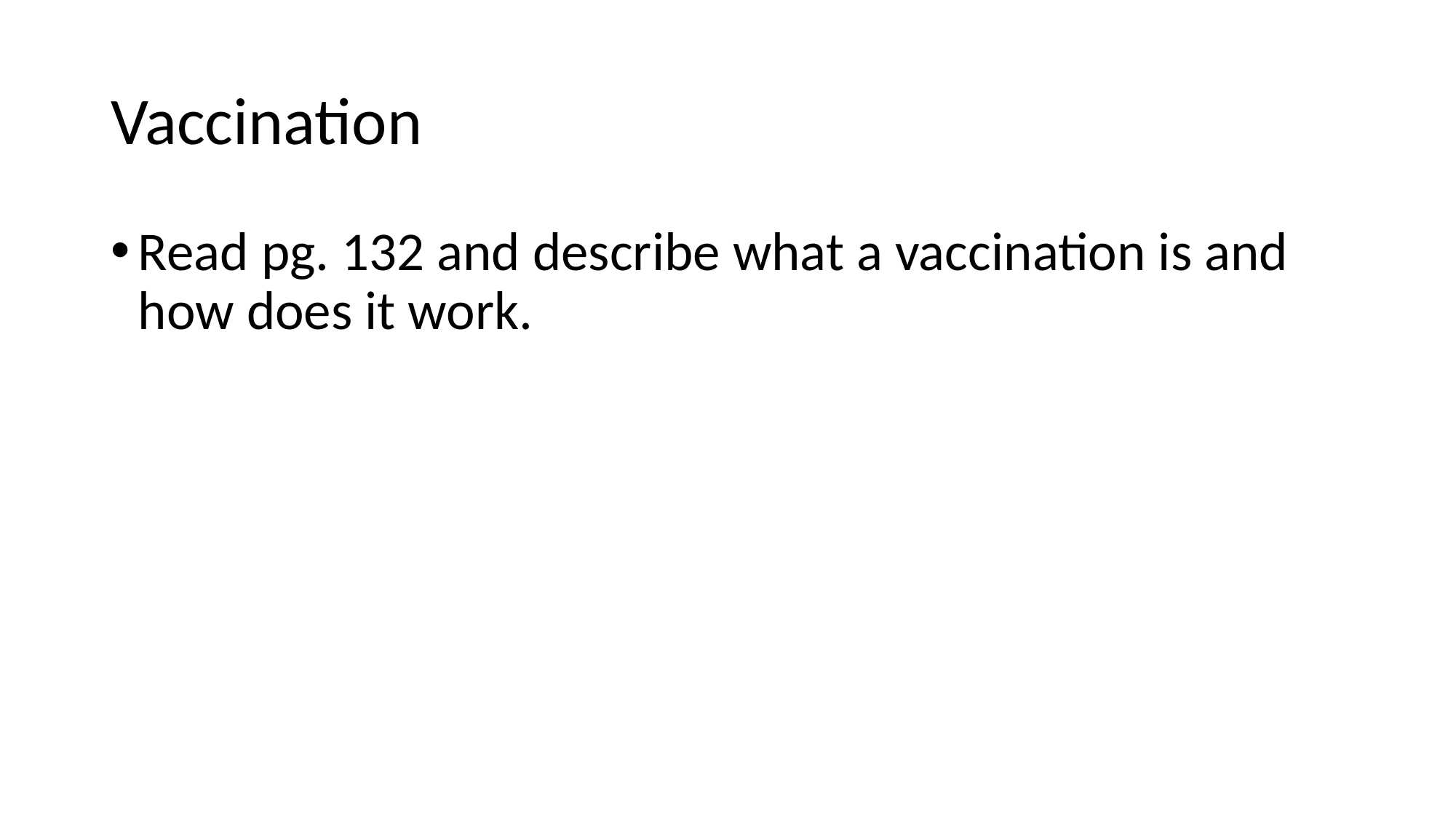

# Vaccination
Read pg. 132 and describe what a vaccination is and how does it work.